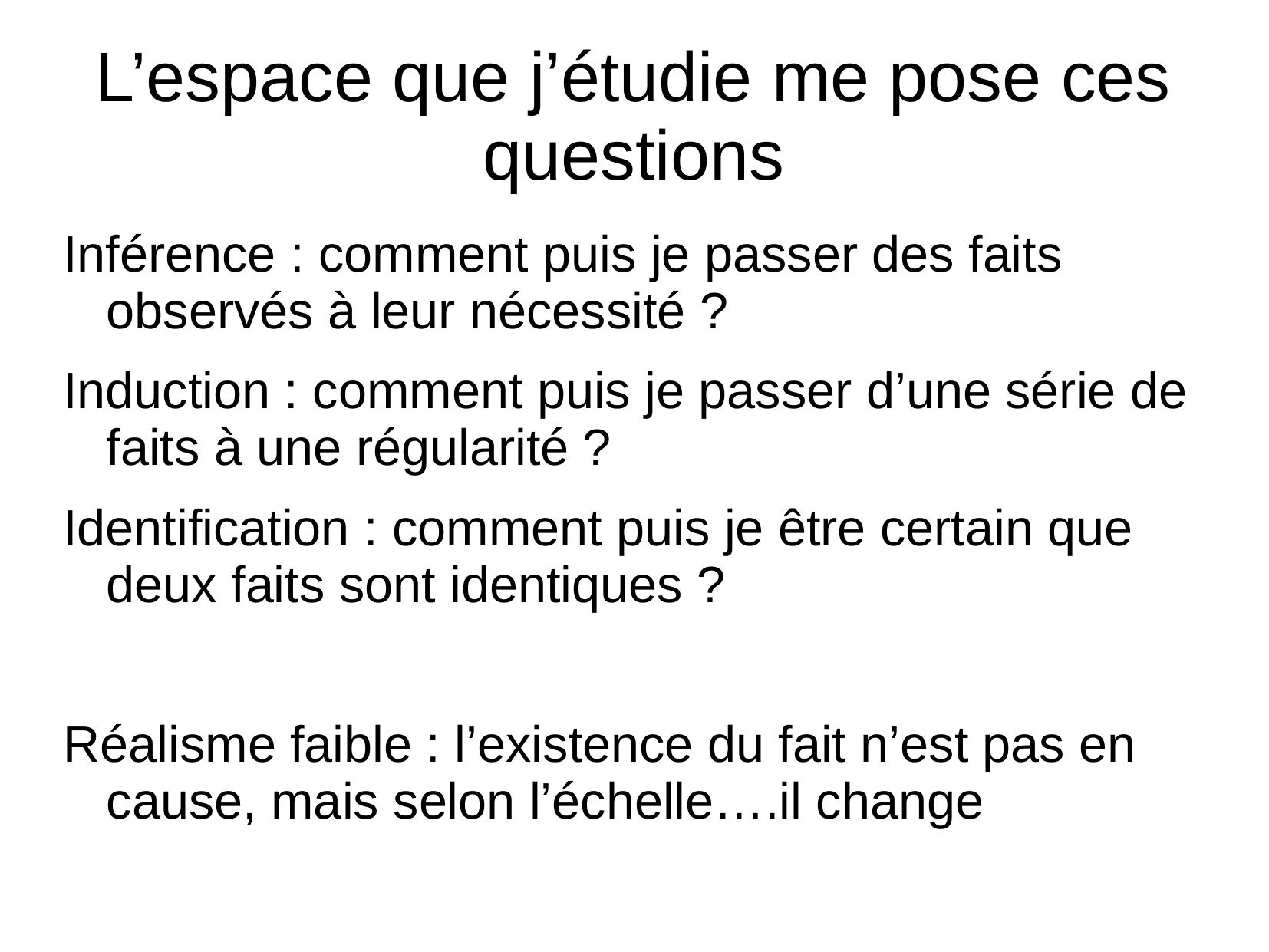

# L’espace que j’étudie me pose ces questions
Inférence : comment puis je passer des faits observés à leur nécessité ?
Induction : comment puis je passer d’une série de faits à une régularité ?
Identification : comment puis je être certain que deux faits sont identiques ?

Réalisme faible : l’existence du fait n’est pas en cause, mais selon l’échelle….il change